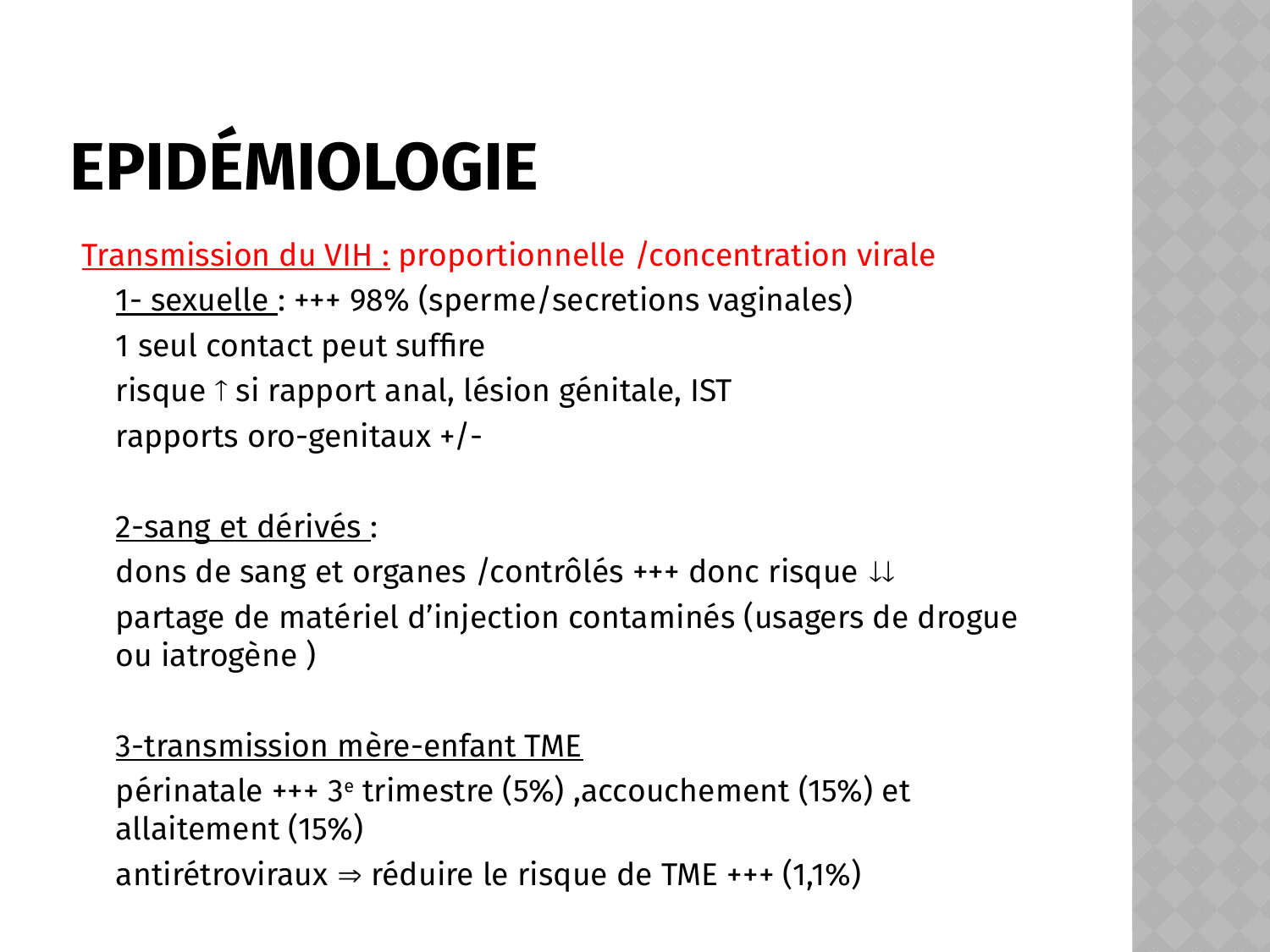

# Epidémiologie
Transmission du VIH : proportionnelle /concentration virale
    1- sexuelle : +++ 98% (sperme/secretions vaginales)
    1 seul contact peut suffire
    risque ↑ si rapport anal, lésion génitale, IST
    rapports oro-genitaux +/-

    2-sang et dérivés :
    dons de sang et organes /contrôlés +++ donc risque ↓↓
    partage de matériel d’injection contaminés (usagers de drogue ou iatrogène )

    3-transmission mère-enfant TME
    périnatale +++ 3e trimestre (5%) ,accouchement (15%) et allaitement (15%)
    antirétroviraux ⇒ réduire le risque de TME +++ (1,1%)